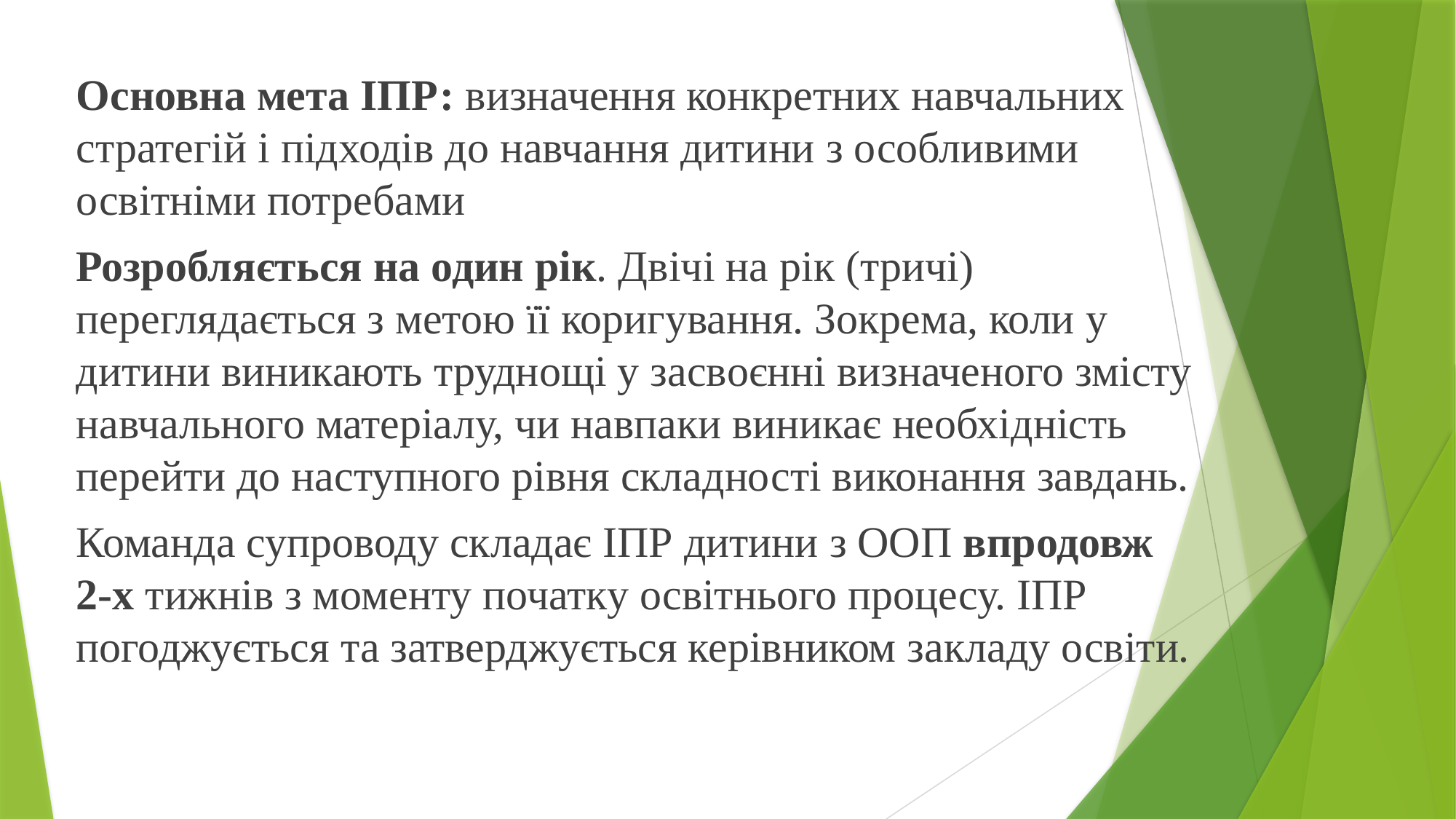

Основна мета ІПР: визначення конкретних навчальних стратегій і підходів до навчання дитини з особливими освітніми потребами
Розробляється на один рік. Двічі на рік (тричі) переглядається з метою її коригування. Зокрема, коли у дитини виникають труднощі у засвоєнні визначеного змісту навчального матеріалу, чи навпаки виникає необхідність перейти до наступного рівня складності виконання завдань.
Команда супроводу складає ІПР дитини з ООП впродовж 2-х тижнів з моменту початку освітнього процесу. ІПР погоджується та затверджується керівником закладу освіти.